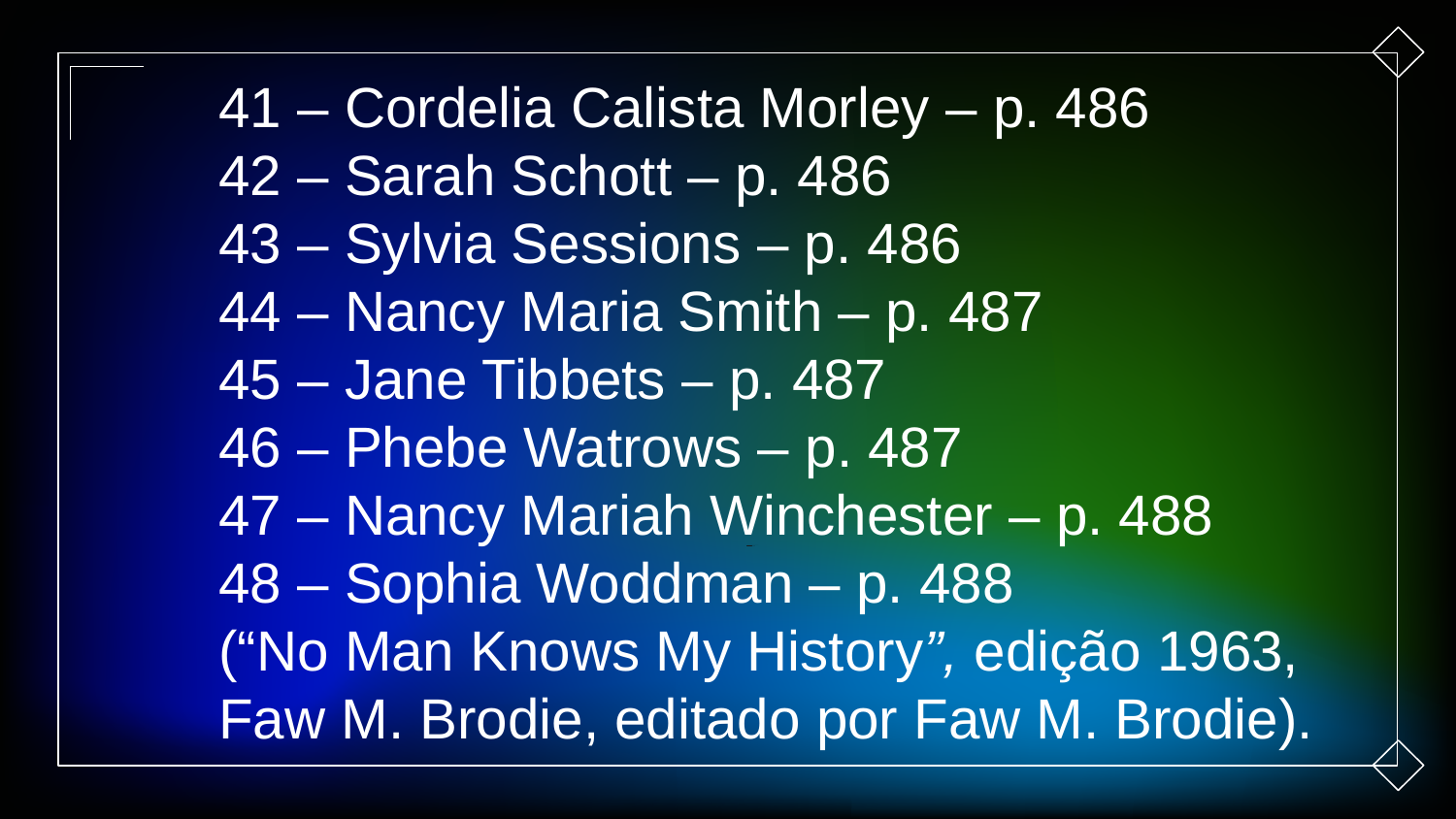

41 – Cordelia Calista Morley – p. 486
42 – Sarah Schott – p. 486
43 – Sylvia Sessions – p. 486
44 – Nancy Maria Smith – p. 487
45 – Jane Tibbets – p. 487
46 – Phebe Watrows – p. 487
47 – Nancy Mariah Winchester – p. 488
48 – Sophia Woddman – p. 488
(“No Man Knows My History”, edição 1963,
Faw M. Brodie, editado por Faw M. Brodie).